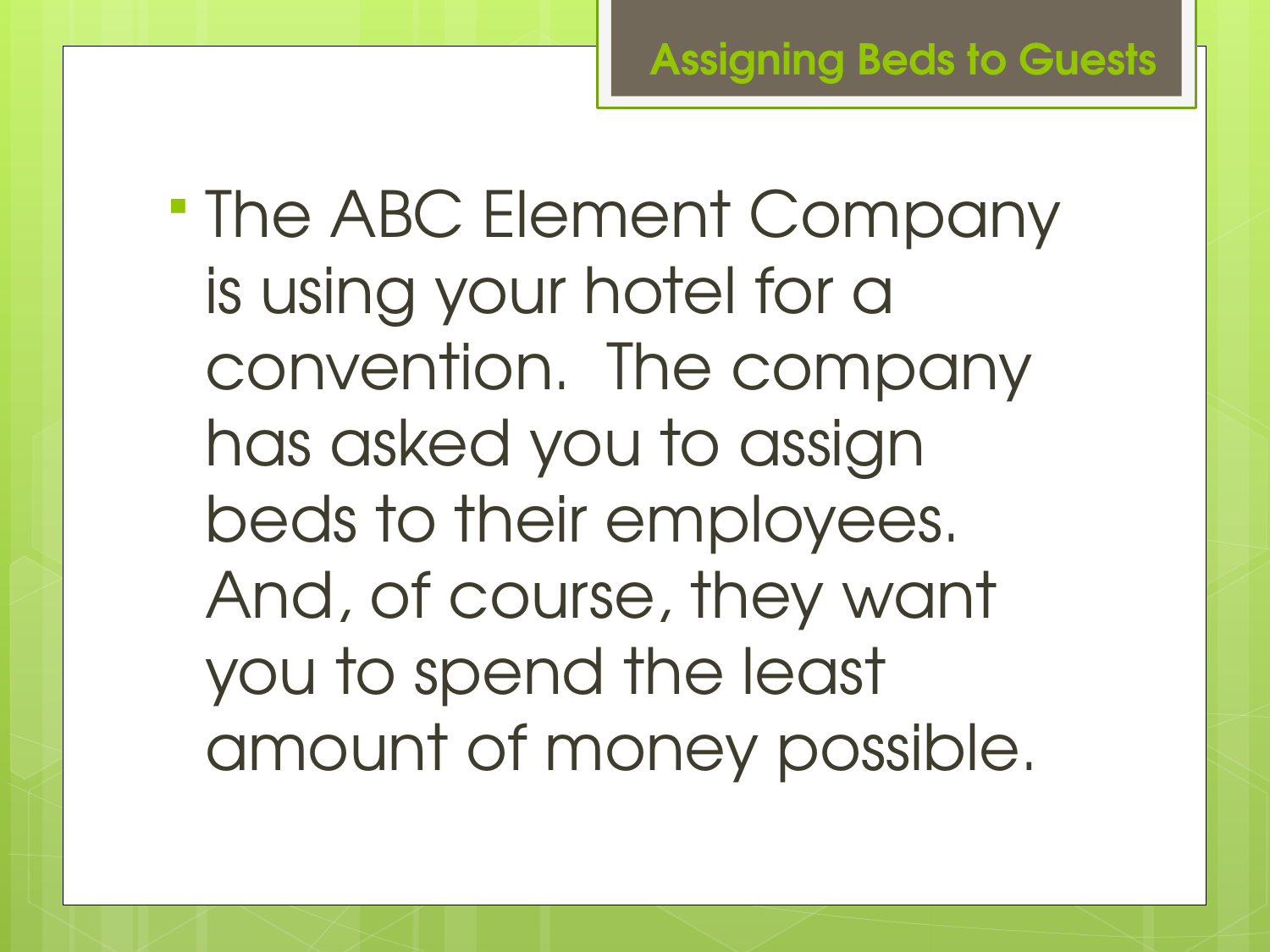

Assigning Beds to Guests
The ABC Element Company is using your hotel for a convention.  The company has asked you to assign beds to their employees.  And, of course, they want you to spend the least amount of money possible.